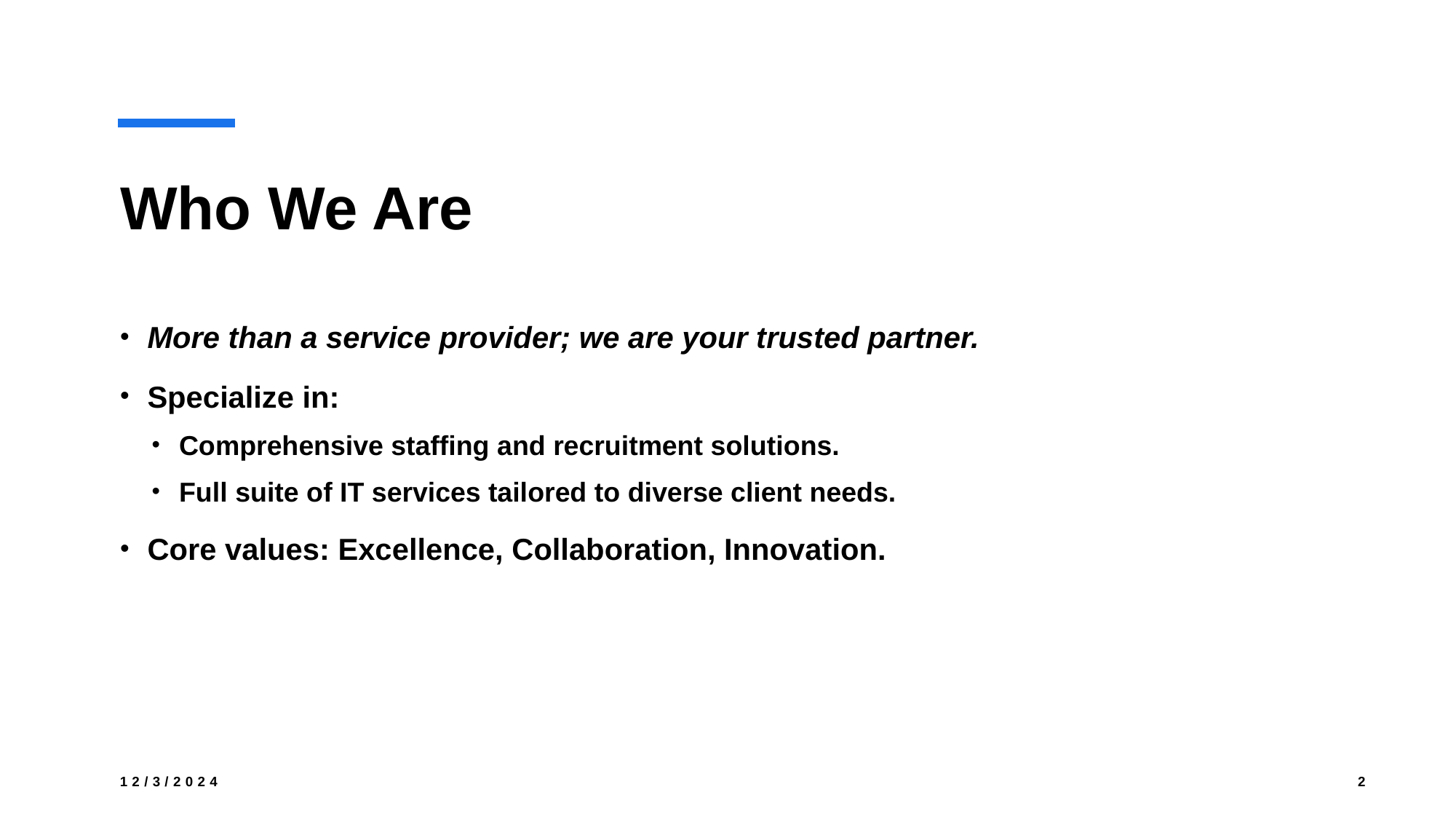

# Who We Are
More than a service provider; we are your trusted partner.
Specialize in:
Comprehensive staffing and recruitment solutions.
Full suite of IT services tailored to diverse client needs.
Core values: Excellence, Collaboration, Innovation.

12/3/2024

2